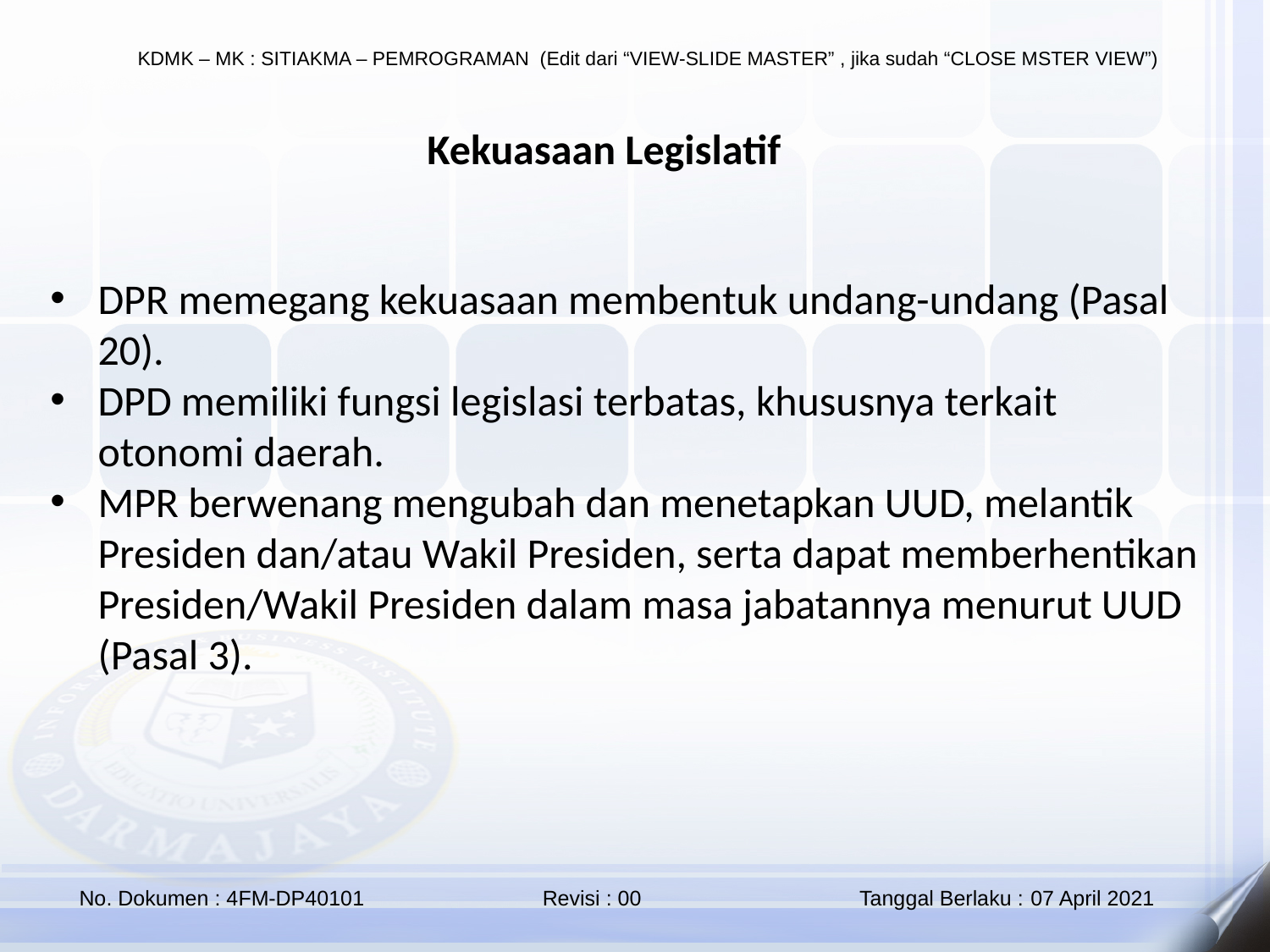

Kekuasaan Legislatif
DPR memegang kekuasaan membentuk undang-undang (Pasal 20).
DPD memiliki fungsi legislasi terbatas, khususnya terkait otonomi daerah.
MPR berwenang mengubah dan menetapkan UUD, melantik Presiden dan/atau Wakil Presiden, serta dapat memberhentikan Presiden/Wakil Presiden dalam masa jabatannya menurut UUD (Pasal 3).